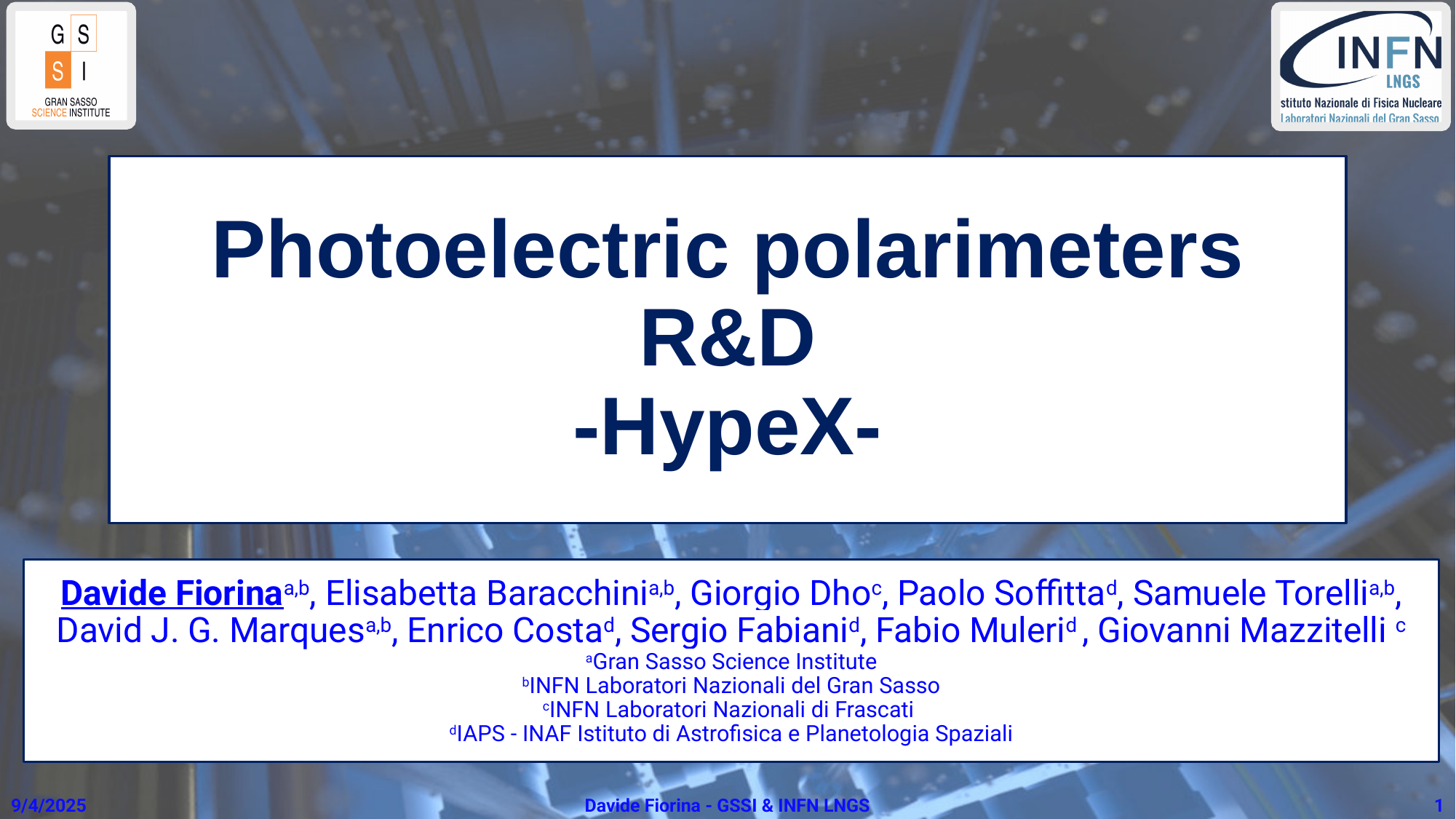

# Photoelectric polarimeters R&D -HypeX-
Davide Fiorinaa,b, Elisabetta Baracchinia,b, Giorgio Dhoc, Paolo Soffittad, Samuele Torellia,b,
David J. G. Marquesa,b, Enrico Costad, Sergio Fabianid, Fabio Mulerid , Giovanni Mazzitelli c
aGran Sasso Science Institute
bINFN Laboratori Nazionali del Gran Sasso
cINFN Laboratori Nazionali di Frascati
dIAPS - INAF Istituto di Astrofisica e Planetologia Spaziali
9/4/2025
Davide Fiorina - GSSI & INFN LNGS
1